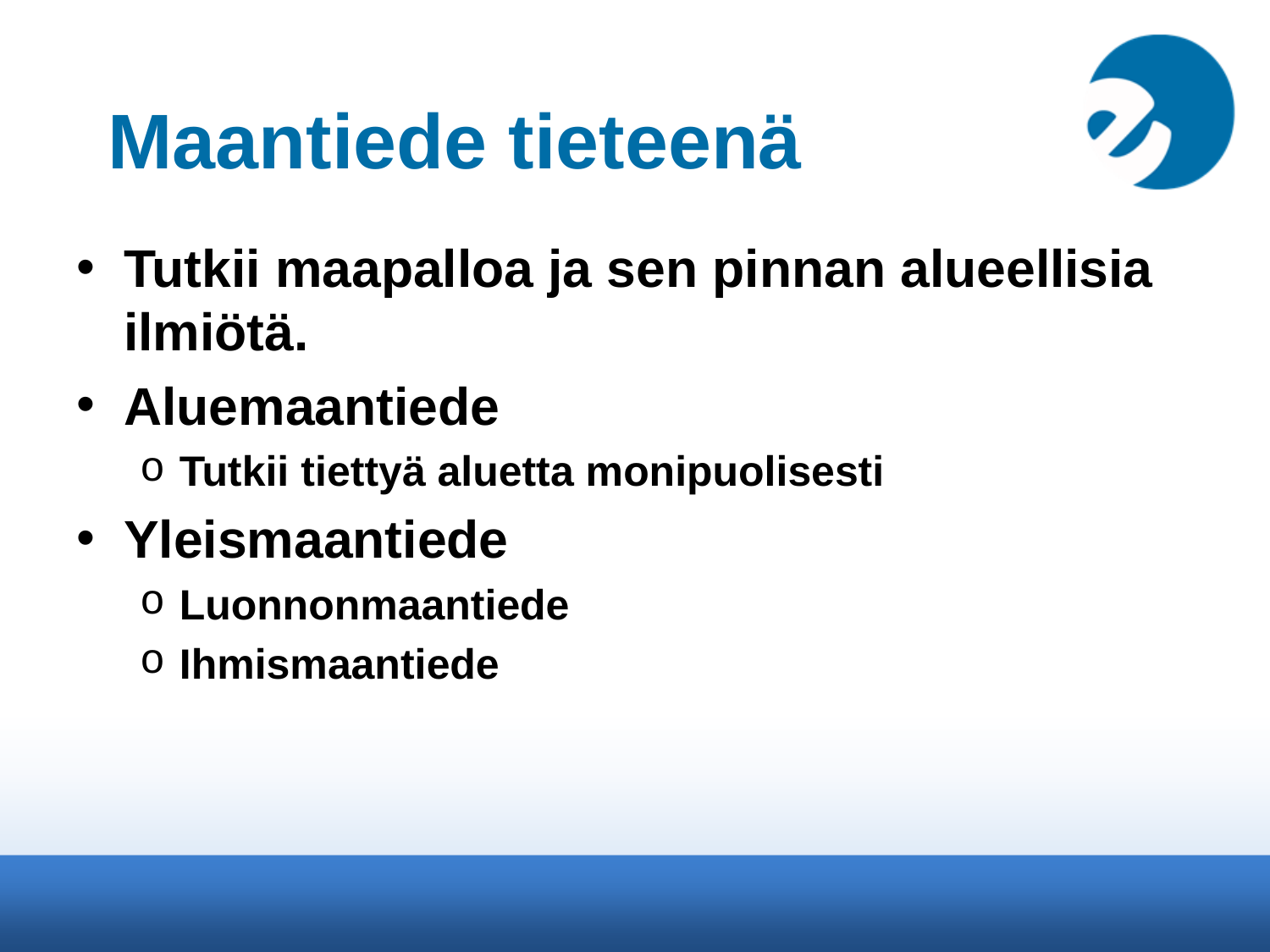

# Maantiede tieteenä
Tutkii maapalloa ja sen pinnan alueellisia ilmiötä.
Aluemaantiede
Tutkii tiettyä aluetta monipuolisesti
Yleismaantiede
Luonnonmaantiede
Ihmismaantiede